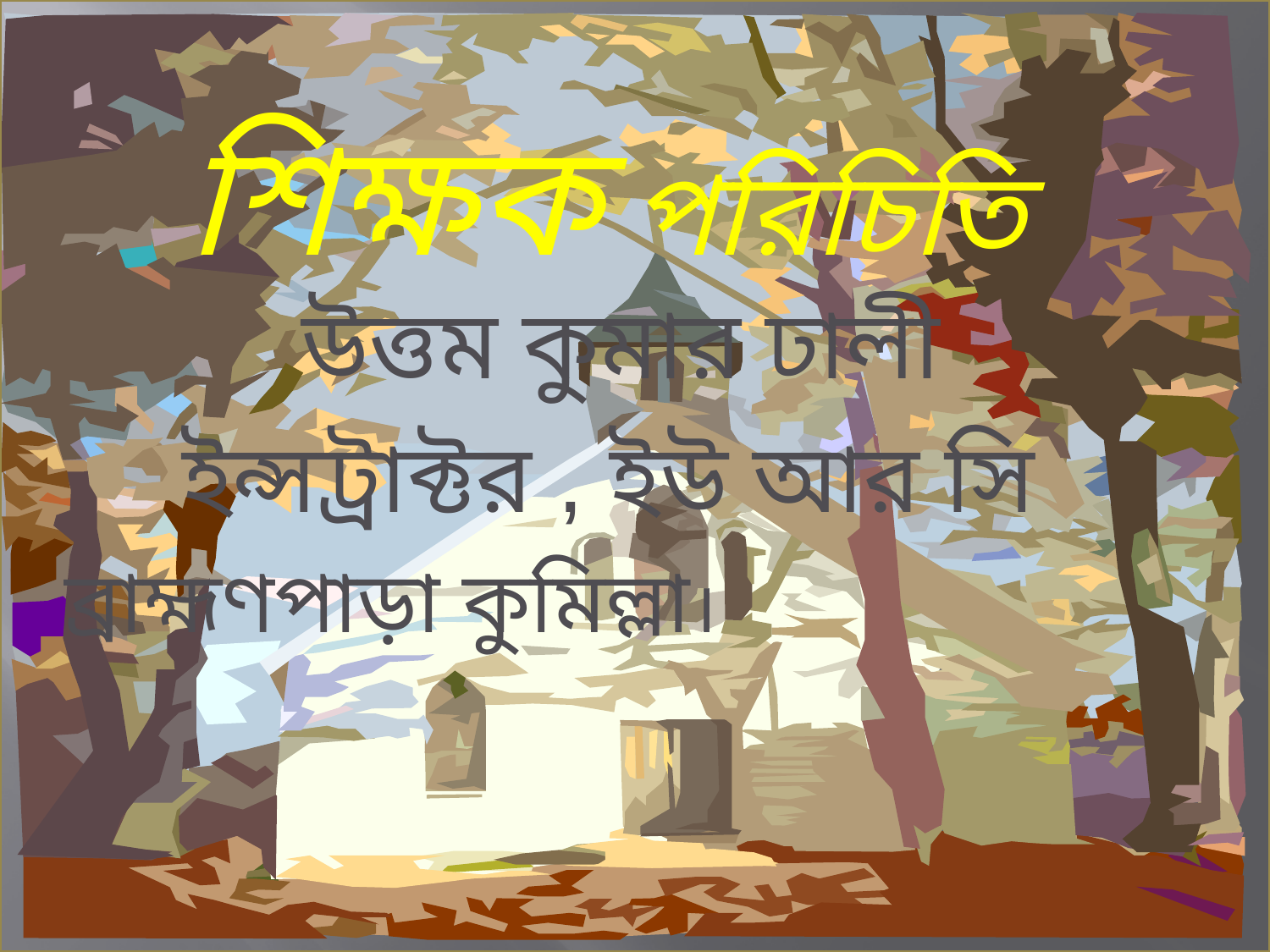

শিক্ষক পরিচিতি
উত্তম কুমার ঢালী
ইন্সট্রাক্টর , ইউ আর সি
ব্রাহ্মণপাড়া কুমিল্লা।